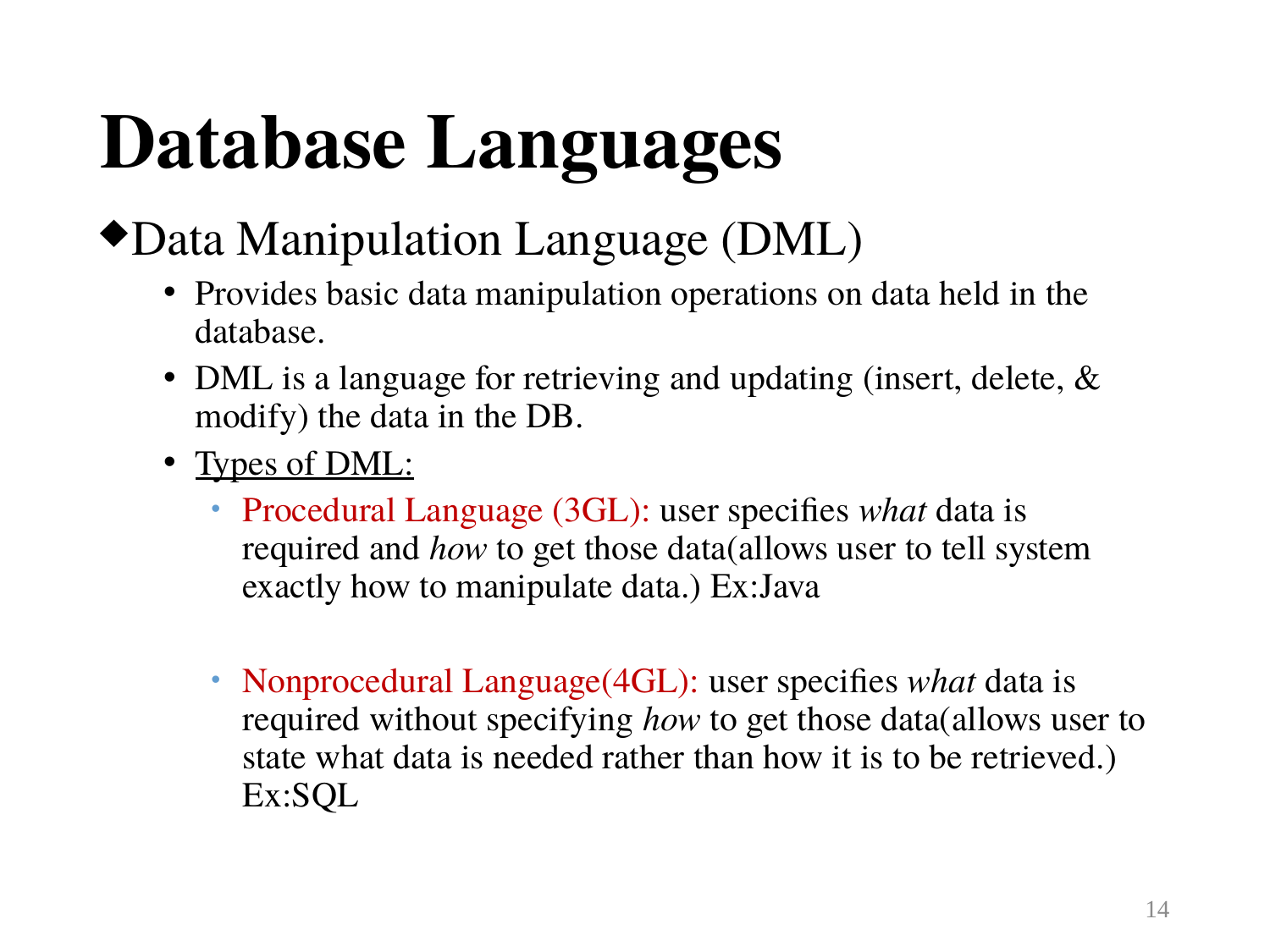

# Database Languages
Data Manipulation Language (DML)
Provides basic data manipulation operations on data held in the database.
DML is a language for retrieving and updating (insert, delete, & modify) the data in the DB.
Types of DML:
Procedural Language (3GL): user specifies what data is required and how to get those data(allows user to tell system exactly how to manipulate data.) Ex:Java

Nonprocedural Language(4GL): user specifies what data is required without specifying how to get those data(allows user to state what data is needed rather than how it is to be retrieved.) Ex:SQL
14